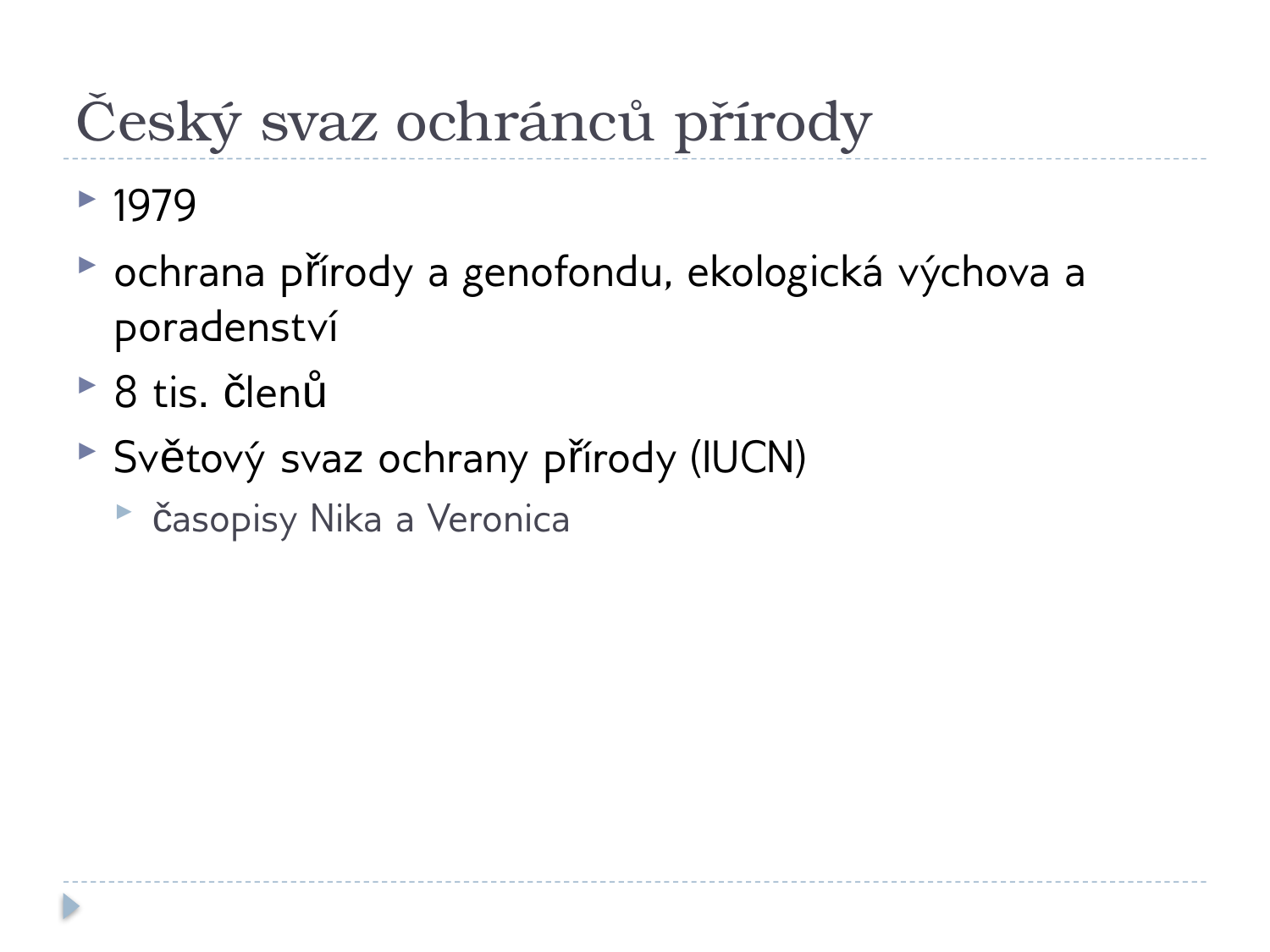

# Český svaz ochránců přírody
1979
ochrana přírody a genofondu, ekologická výchova a poradenství
8 tis. členů
Světový svaz ochrany přírody (IUCN)
časopisy Nika a Veronica